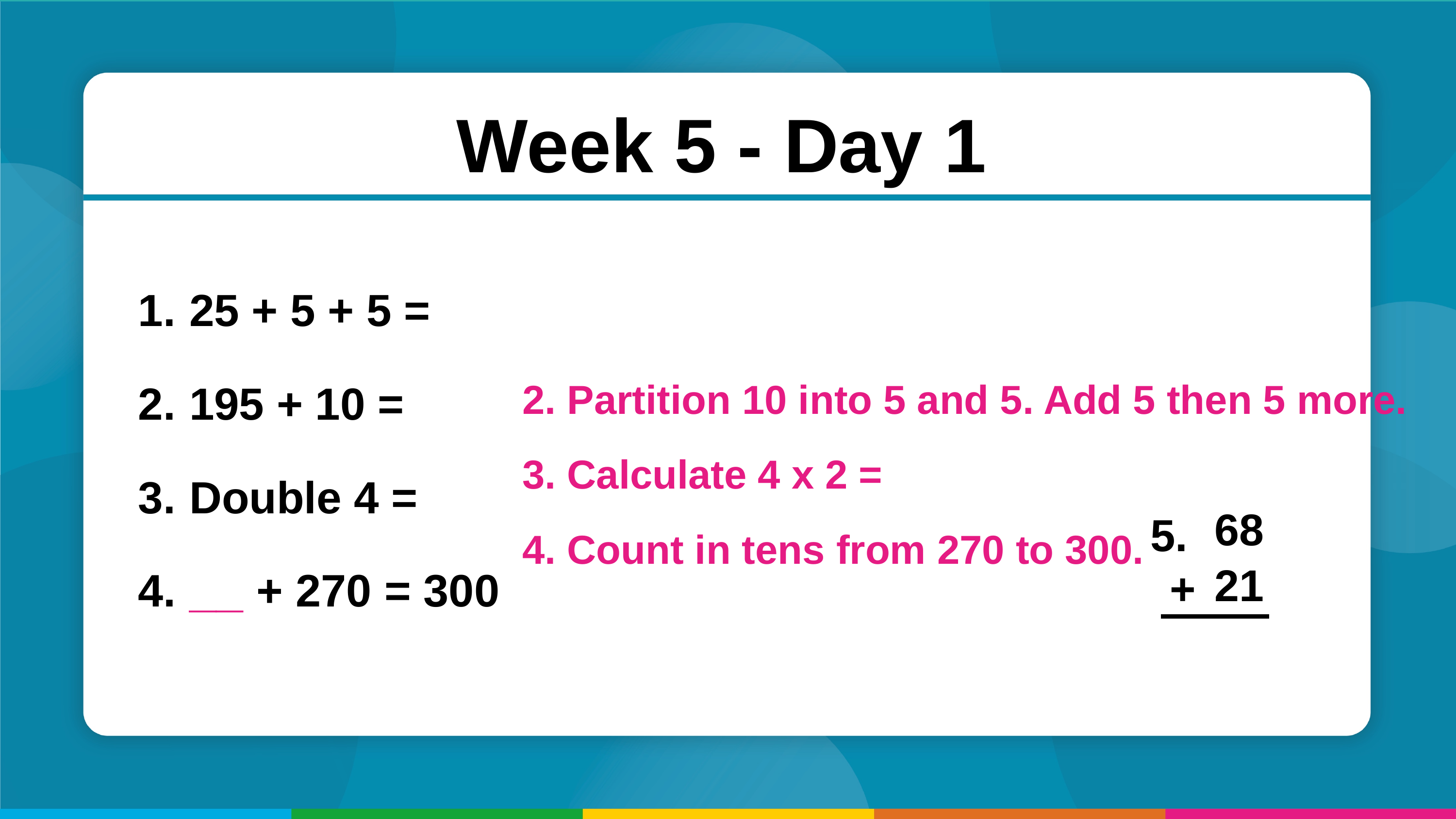

Week 5 - Day 1
 25 + 5 + 5 =
 195 + 10 =
 Double 4 =
 __ + 270 = 300

2. Partition 10 into 5 and 5. Add 5 then 5 more.
3. Calculate 4 x 2 =
4. Count in tens from 270 to 300.

5.
68
21
+